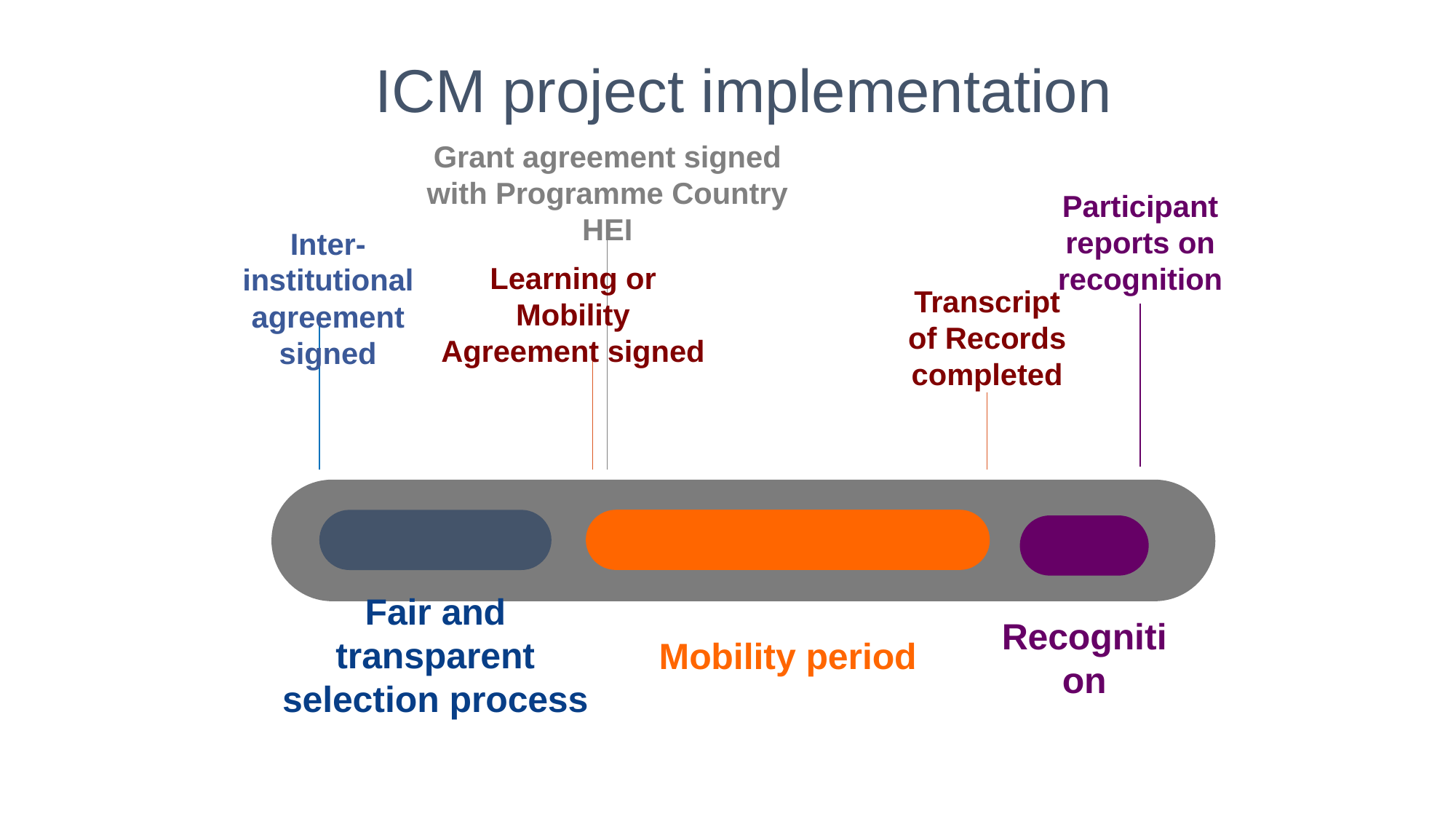

ICM project implementation
Grant agreement signed with Programme Country HEI

Participant reports on recognition
Inter-institutional agreement signed
Learning or Mobility Agreement signed
Transcript of Records completed
Nov 7
Dec 20

6 days
Today

18 days

25 days

17 days

25 days

Fair and transparent selection process
Mobility period
Recognition